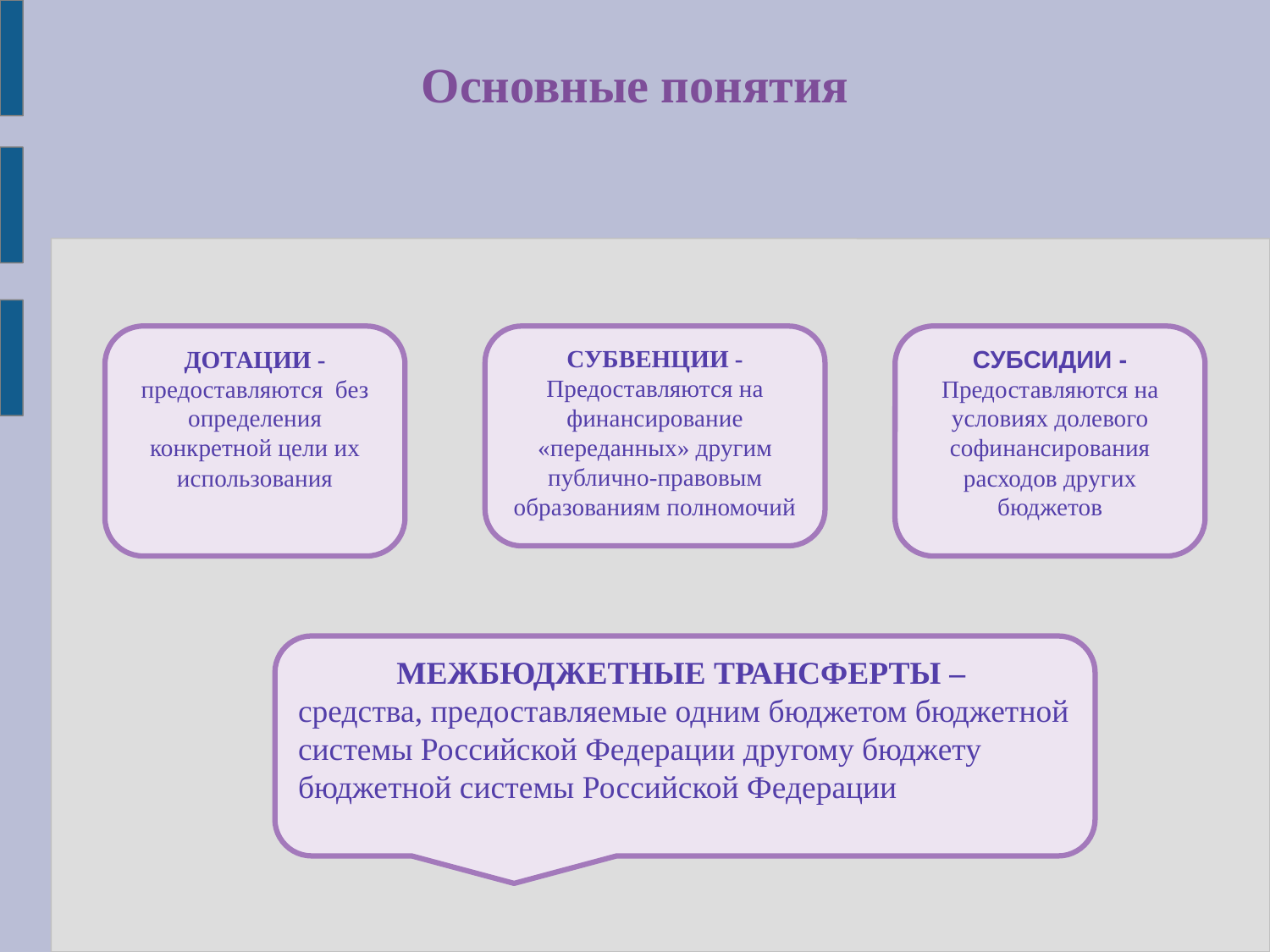

# Основные понятия
ДОТАЦИИ - предоставляются  без определения конкретной цели их использования
СУБВЕНЦИИ -Предоставляются на финансирование «переданных» другим публично-правовым образованиям полномочий
СУБСИДИИ -Предоставляются на условиях долевого софинансирования расходов других бюджетов

межбюджетные трансферты –
средства, предоставляемые одним бюджетом бюджетной системы Российской Федерации другому бюджету бюджетной системы Российской Федерации